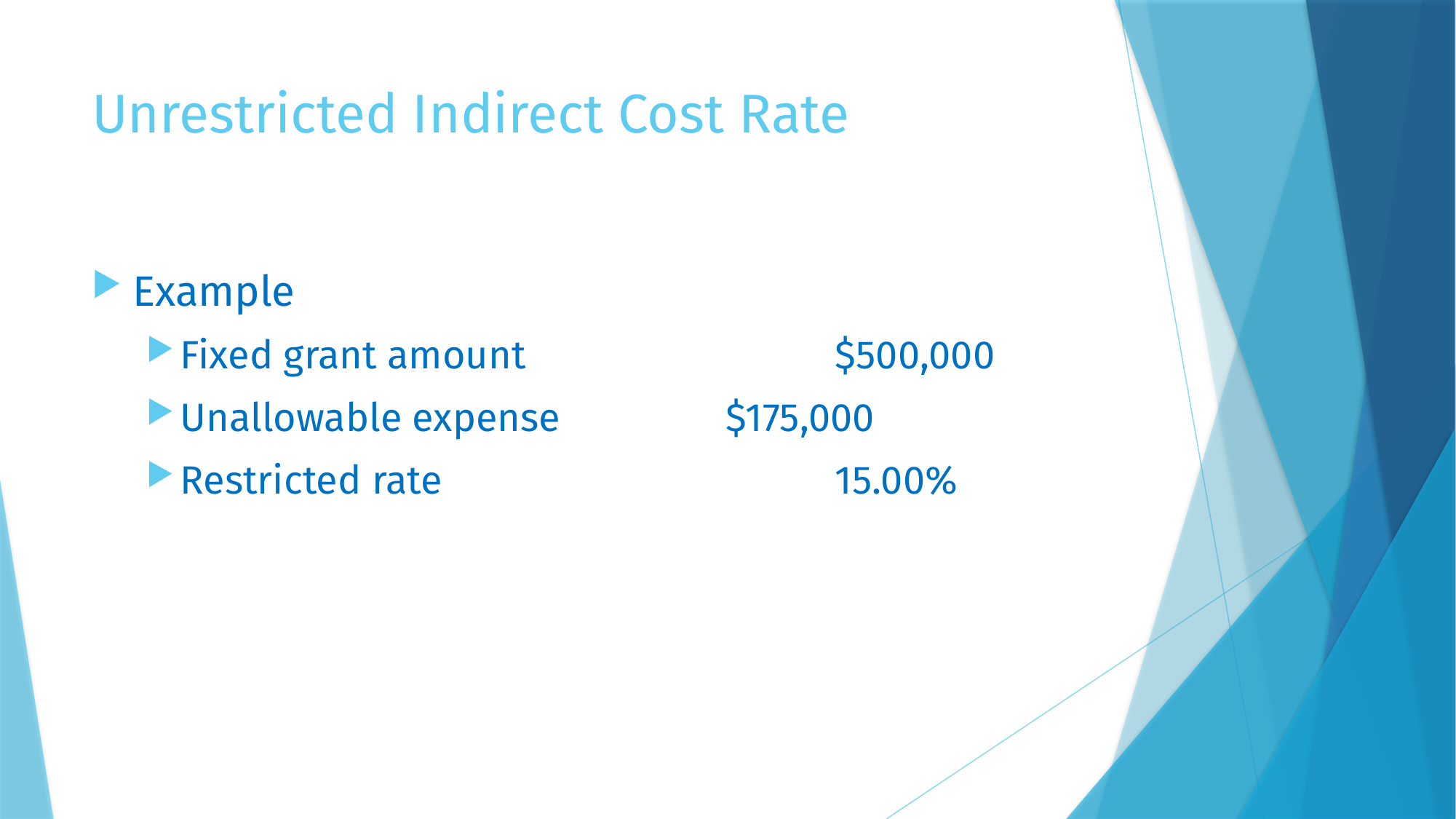

# Unrestricted Indirect Cost Rate
Example
Fixed grant amount			$500,000
Unallowable expense 		$175,000
Restricted rate				15.00%